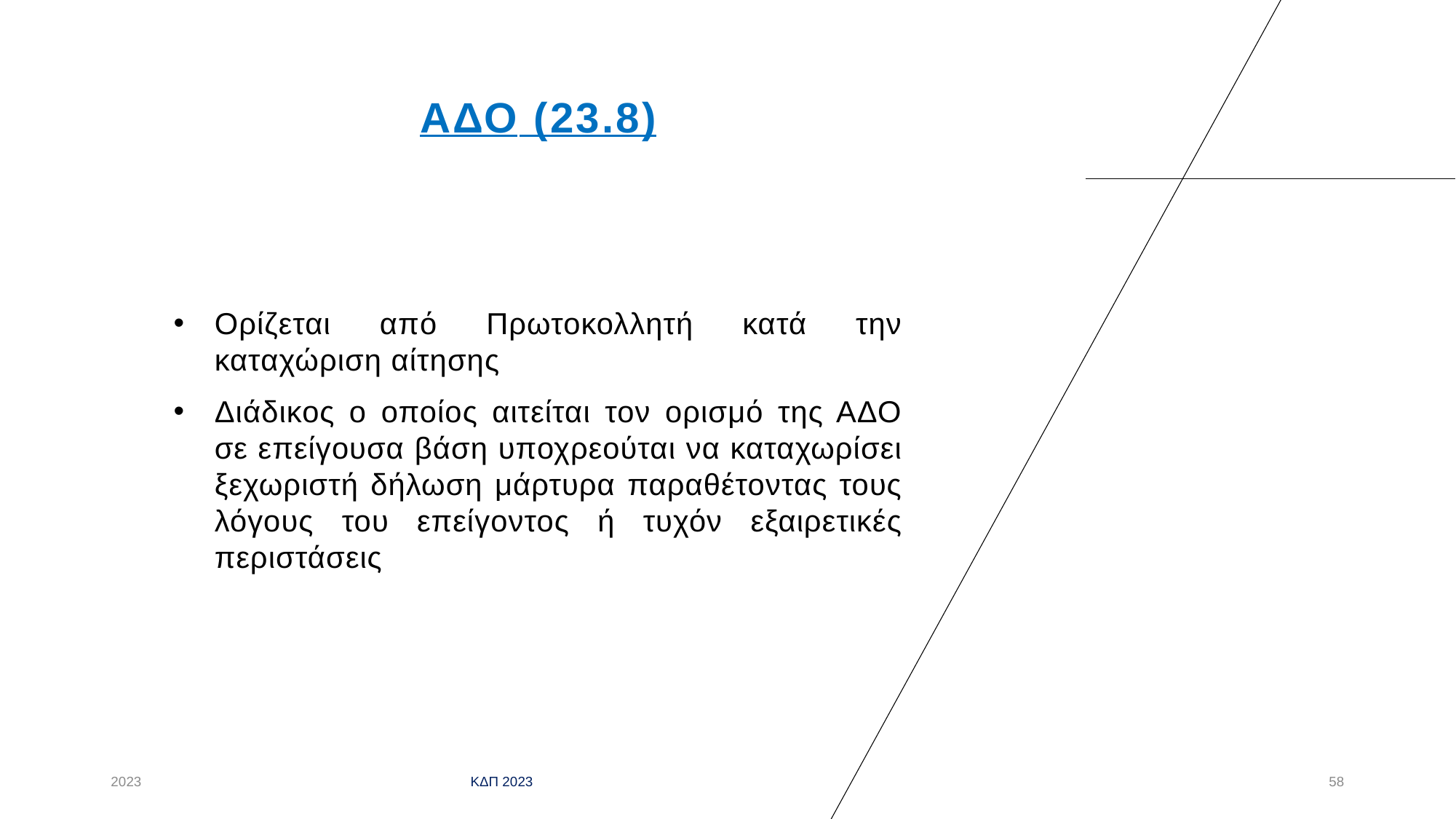

# ΑΔΟ (23.8)
Ορίζεται από Πρωτοκολλητή κατά την καταχώριση αίτησης
Διάδικος ο οποίος αιτείται τον ορισμό της ΑΔΟ σε επείγουσα βάση υποχρεούται να καταχωρίσει ξεχωριστή δήλωση μάρτυρα παραθέτοντας τους λόγους του επείγοντος ή τυχόν εξαιρετικές περιστάσεις
2023
ΚΔΠ 2023
58